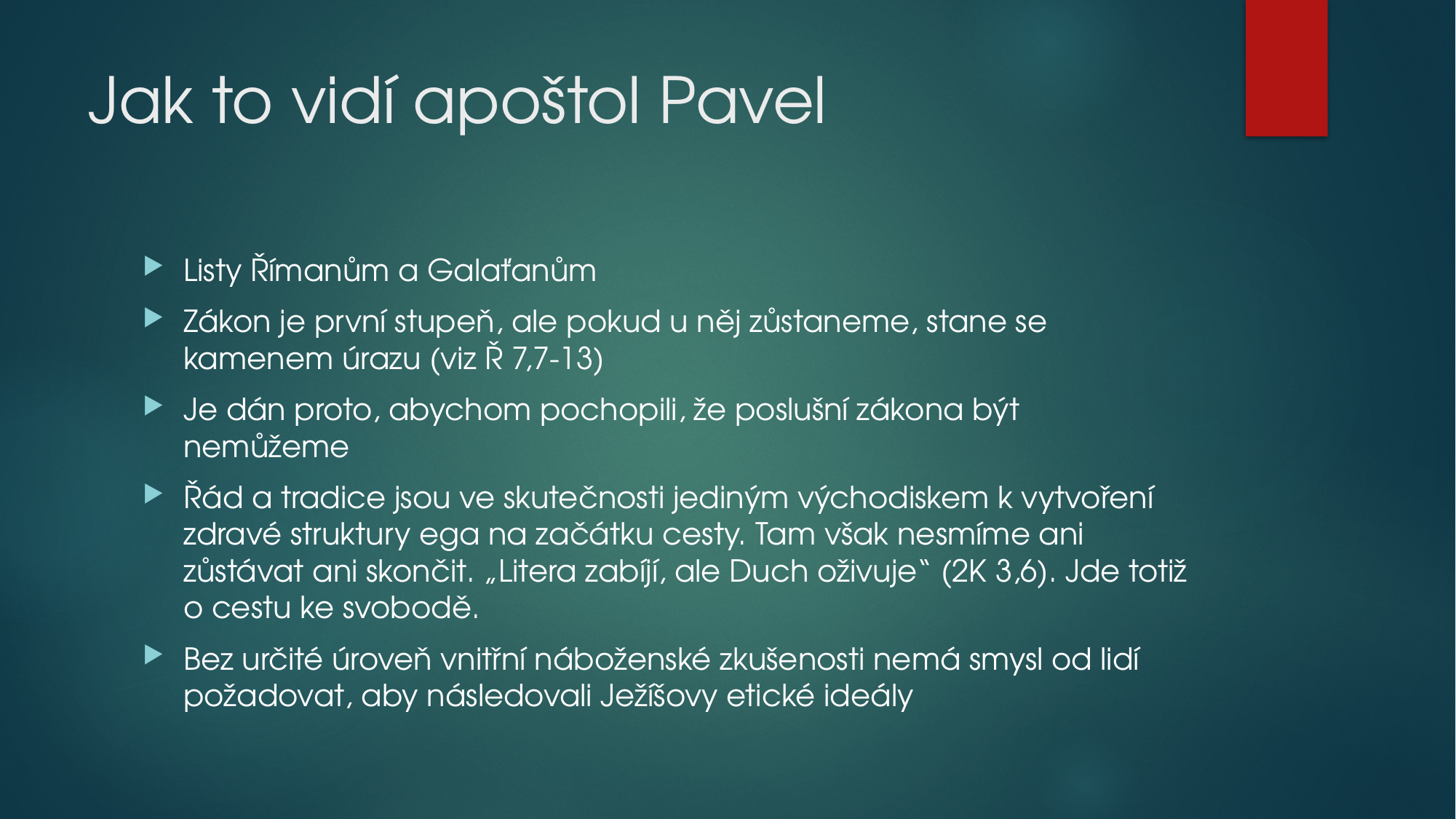

# Jak to vidí apoštol Pavel
Listy Římanům a Galaťanům
Zákon je první stupeň, ale pokud u něj zůstaneme, stane se kamenem úrazu (viz Ř 7,7-13)
Je dán proto, abychom pochopili, že poslušní zákona být nemůžeme
Řád a tradice jsou ve skutečnosti jediným východiskem k vytvoření zdravé struktury ega na začátku cesty. Tam však nesmíme ani zůstávat ani skončit. „Litera zabíjí, ale Duch oživuje“ (2K 3,6). Jde totiž o cestu ke svobodě.
Bez určité úroveň vnitřní náboženské zkušenosti nemá smysl od lidí požadovat, aby následovali Ježíšovy etické ideály